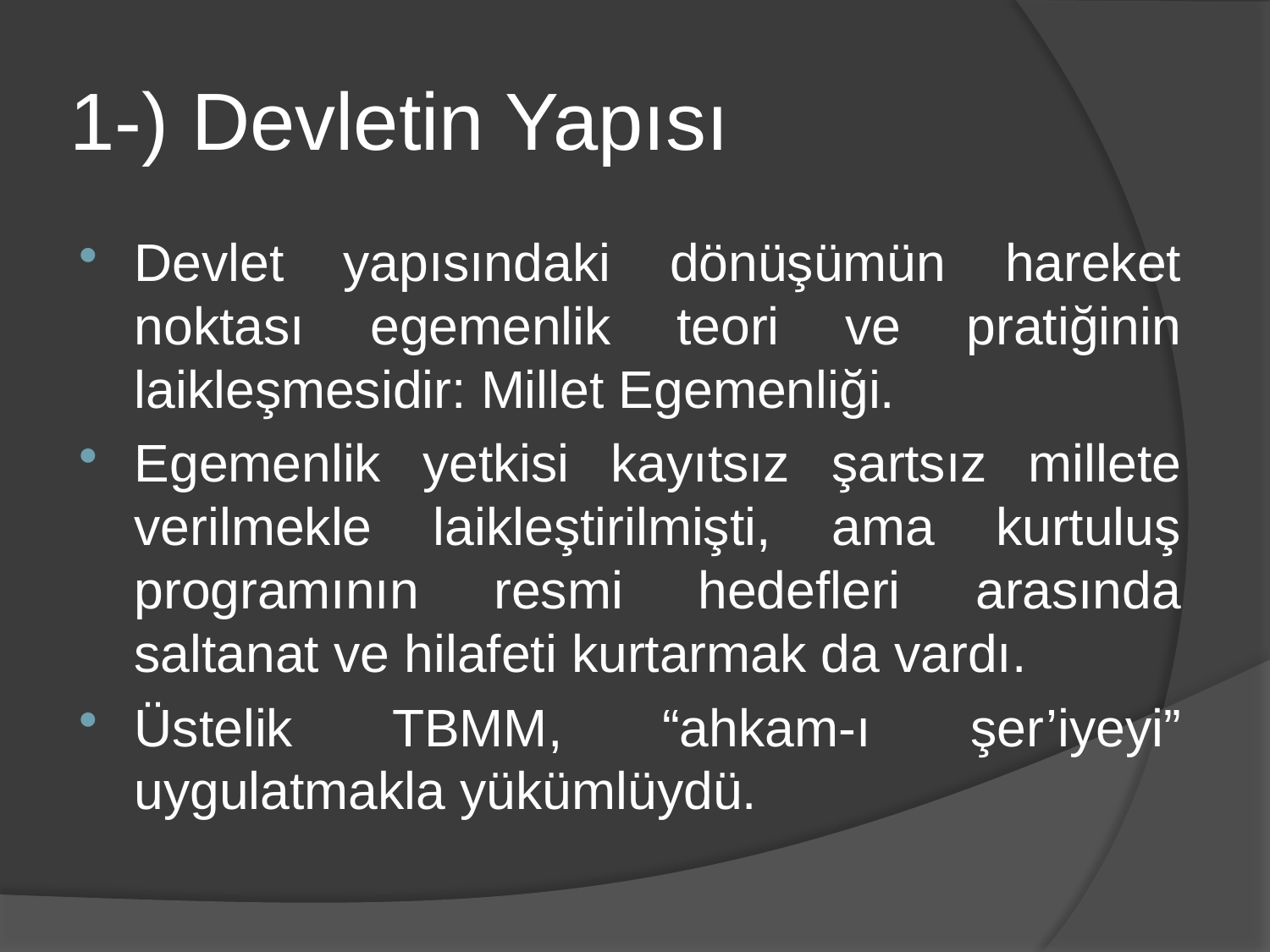

# 1-) Devletin Yapısı
Devlet yapısındaki dönüşümün hareket noktası egemenlik teori ve pratiğinin laikleşmesidir: Millet Egemenliği.
Egemenlik yetkisi kayıtsız şartsız millete verilmekle laikleştirilmişti, ama kurtuluş programının resmi hedefleri arasında saltanat ve hilafeti kurtarmak da vardı.
Üstelik TBMM, “ahkam-ı şer’iyeyi” uygulatmakla yükümlüydü.